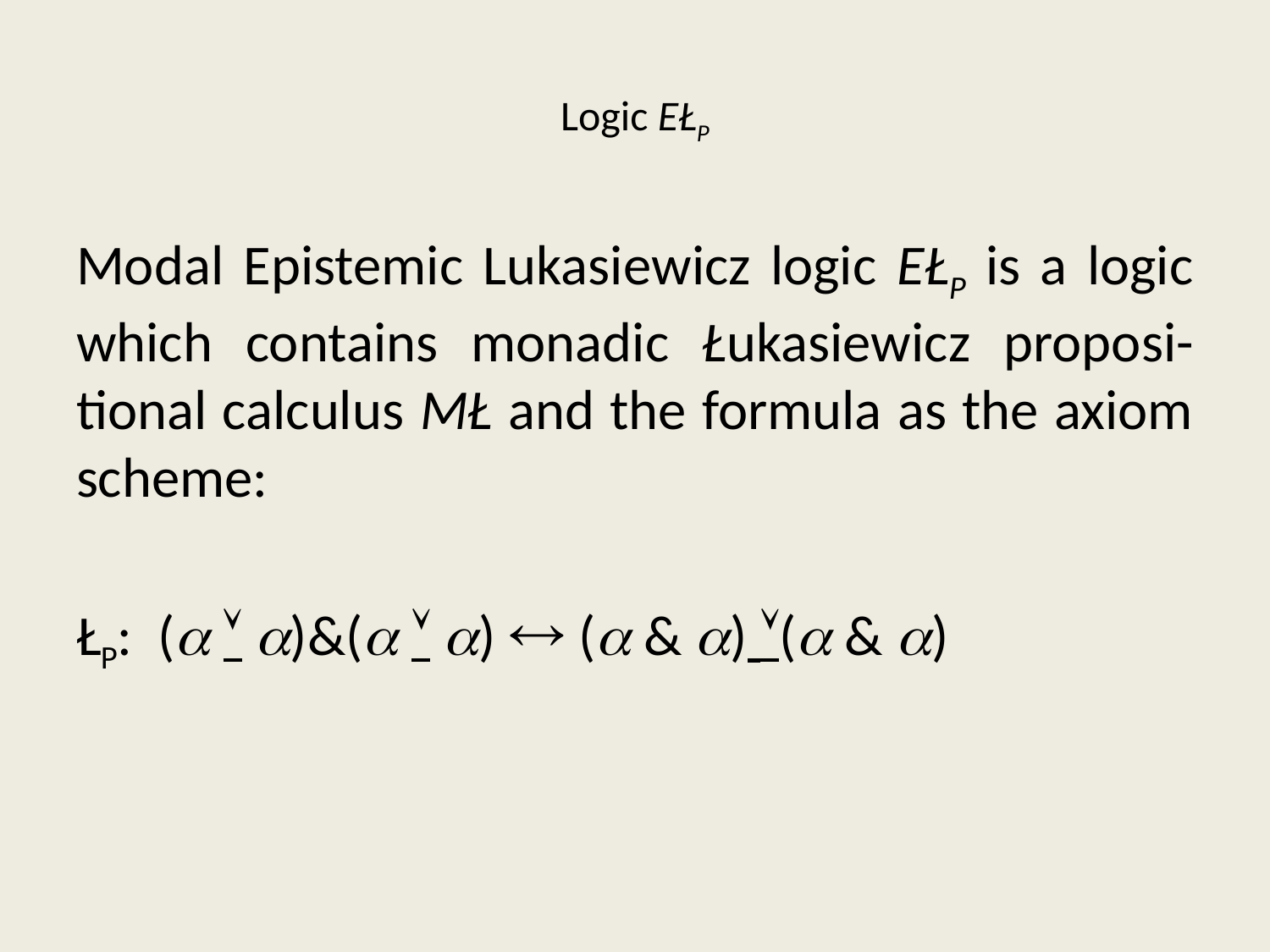

# Logic EŁP
Modal Epistemic Lukasiewicz logic EŁP is a logic which contains monadic Łukasiewicz proposi-tional calculus MŁ and the formula as the axiom scheme:

ŁP:  (α ∨ α)&(α ∨ α) ↔ (α & α) ∨(α & α)